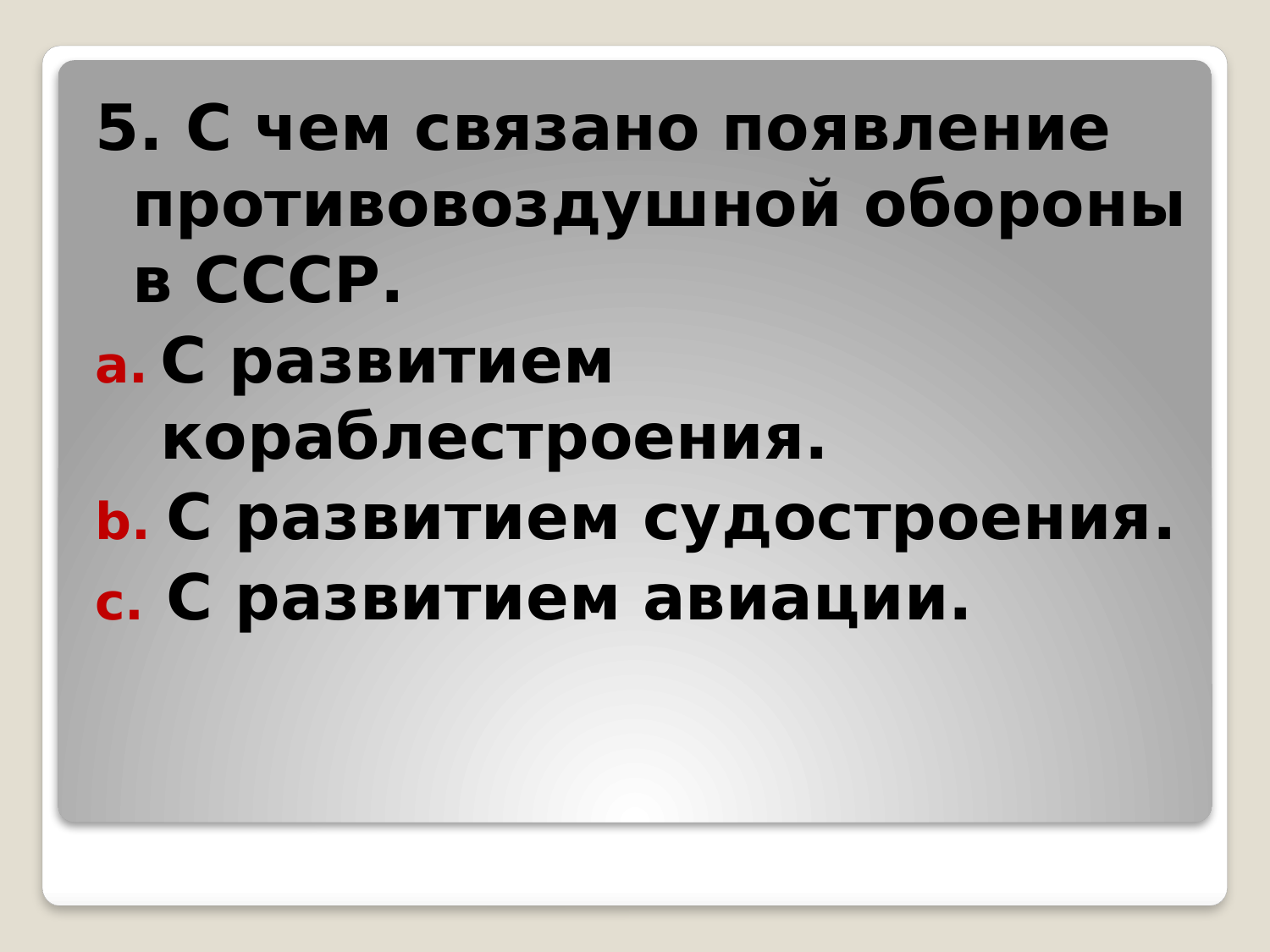

5. С чем связано появление противовоздушной обороны в СССР.
С развитием кораблестроения.
С развитием судостроения.
С развитием авиации.

#